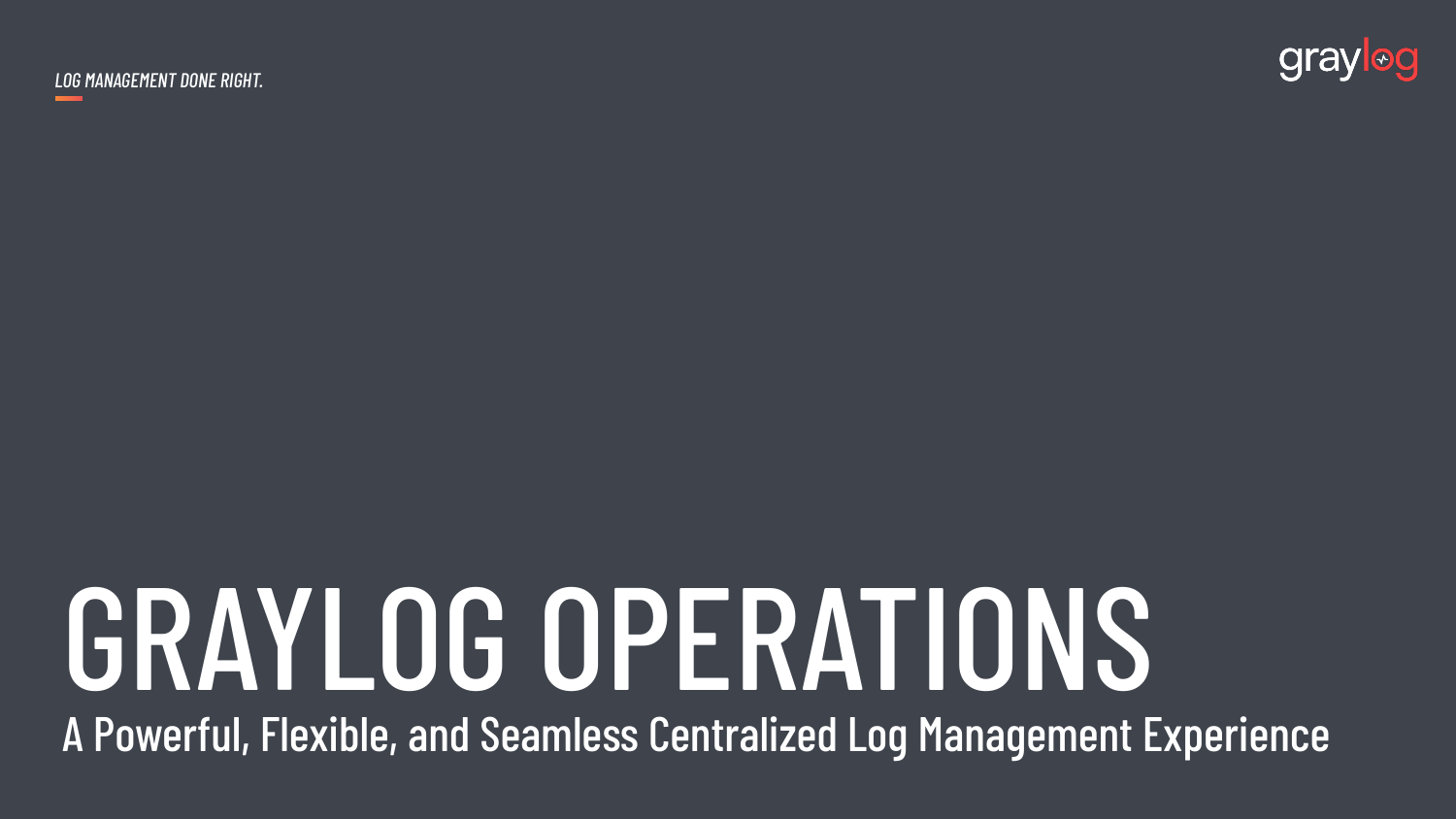

LOG MANAGEMENT DONE RIGHT.
# GRAYLOG OPERATIONS A Powerful, Flexible, and Seamless Centralized Log Management Experience